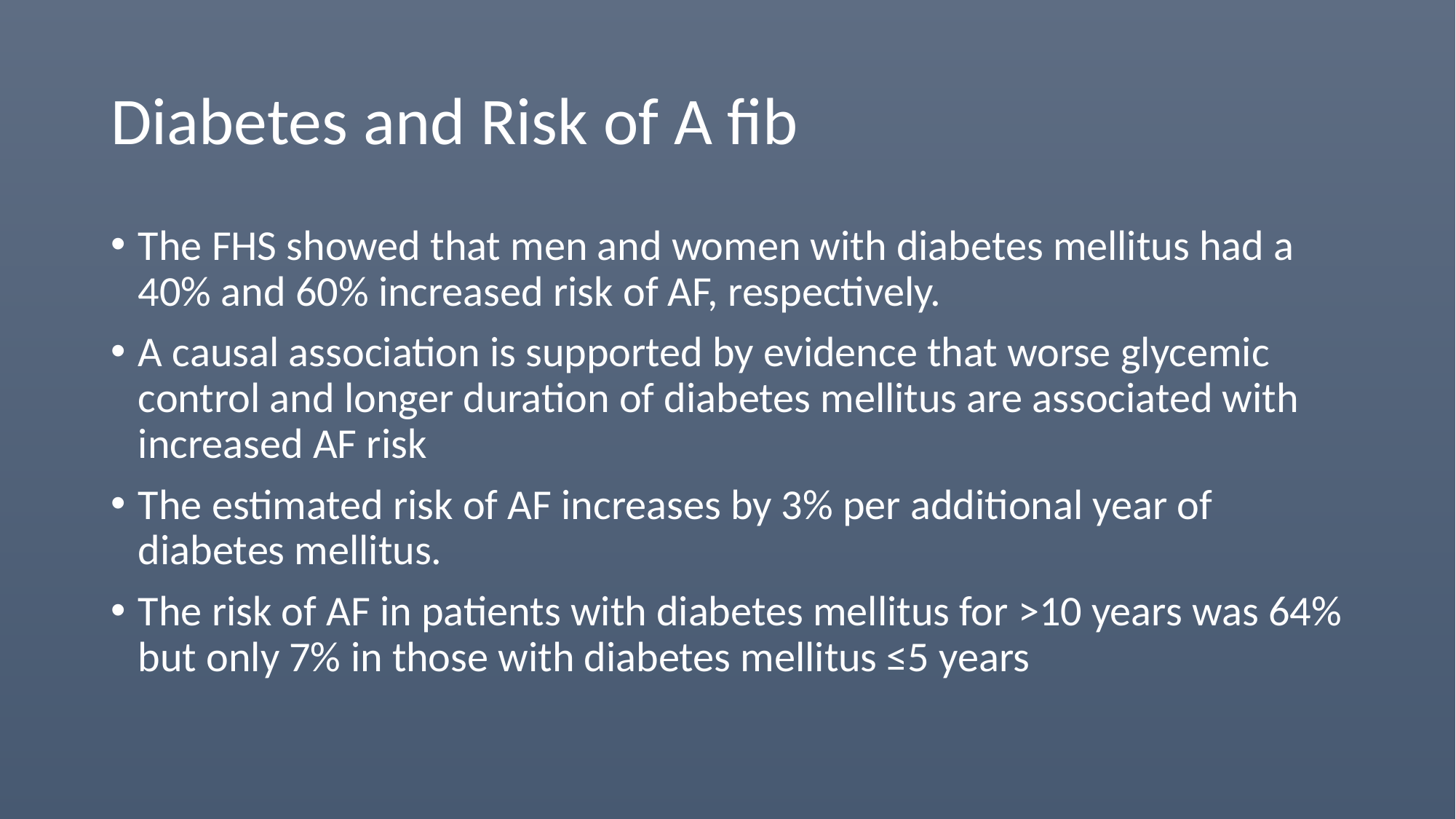

# Diabetes and Risk of A fib
The FHS showed that men and women with diabetes mellitus had a 40% and 60% increased risk of AF, respectively.
A causal association is supported by evidence that worse glycemic control and longer duration of diabetes mellitus are associated with increased AF risk
The estimated risk of AF increases by 3% per additional year of diabetes mellitus.
The risk of AF in patients with diabetes mellitus for >10 years was 64% but only 7% in those with diabetes mellitus ≤5 years